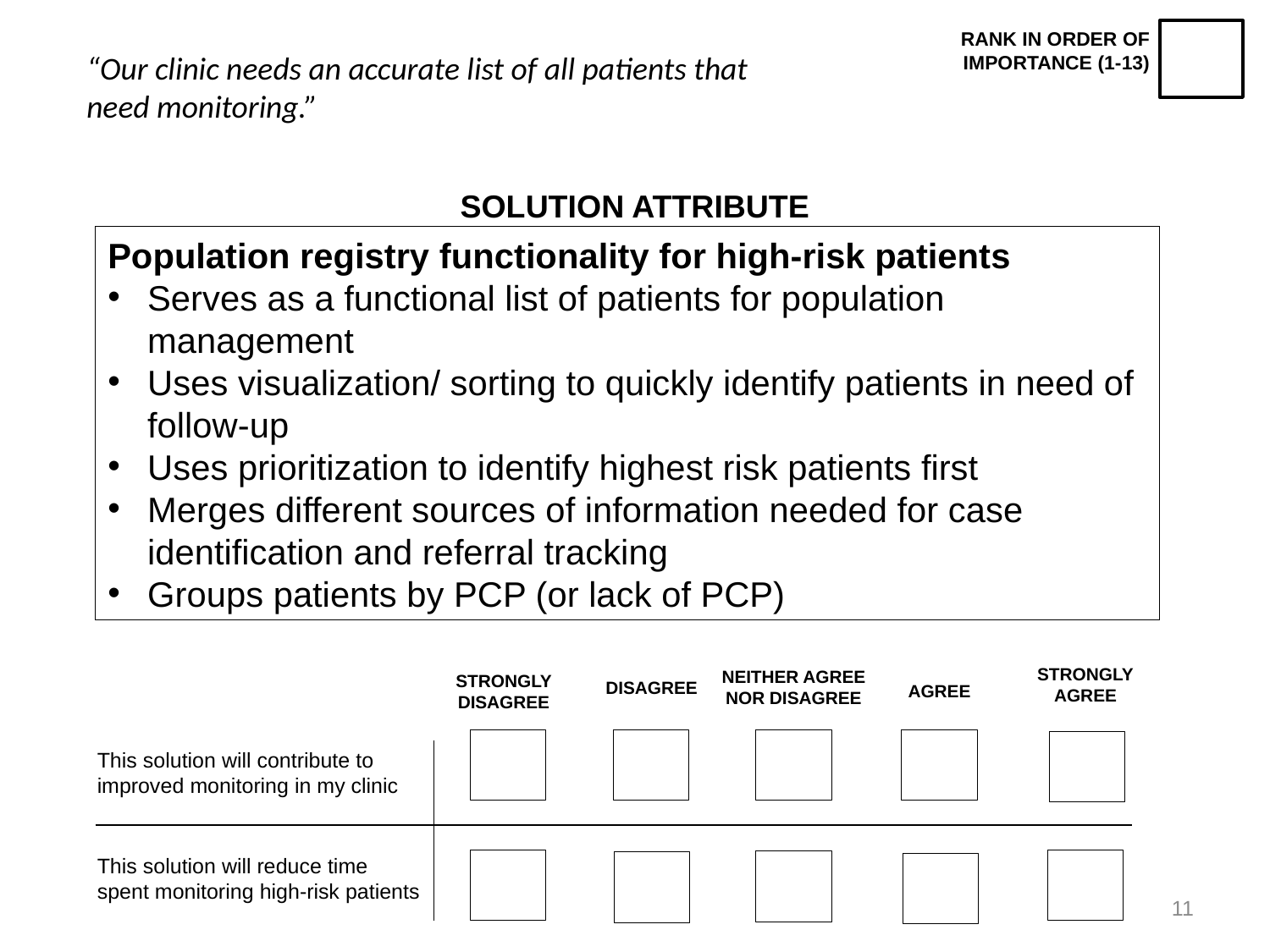

RANK IN ORDER OF IMPORTANCE (1-13)

“Our clinic needs an accurate list of all patients that need monitoring.”
SOLUTION ATTRIBUTE
Population registry functionality for high-risk patients
Serves as a functional list of patients for population management
Uses visualization/ sorting to quickly identify patients in need of follow-up
Uses prioritization to identify highest risk patients first
Merges different sources of information needed for case identification and referral tracking
Groups patients by PCP (or lack of PCP)
STRONGLY AGREE
NEITHER AGREE NOR DISAGREE
STRONGLY DISAGREE
DISAGREE
AGREE

This solution will contribute to improved monitoring in my clinic
This solution will reduce time spent monitoring high-risk patients

11